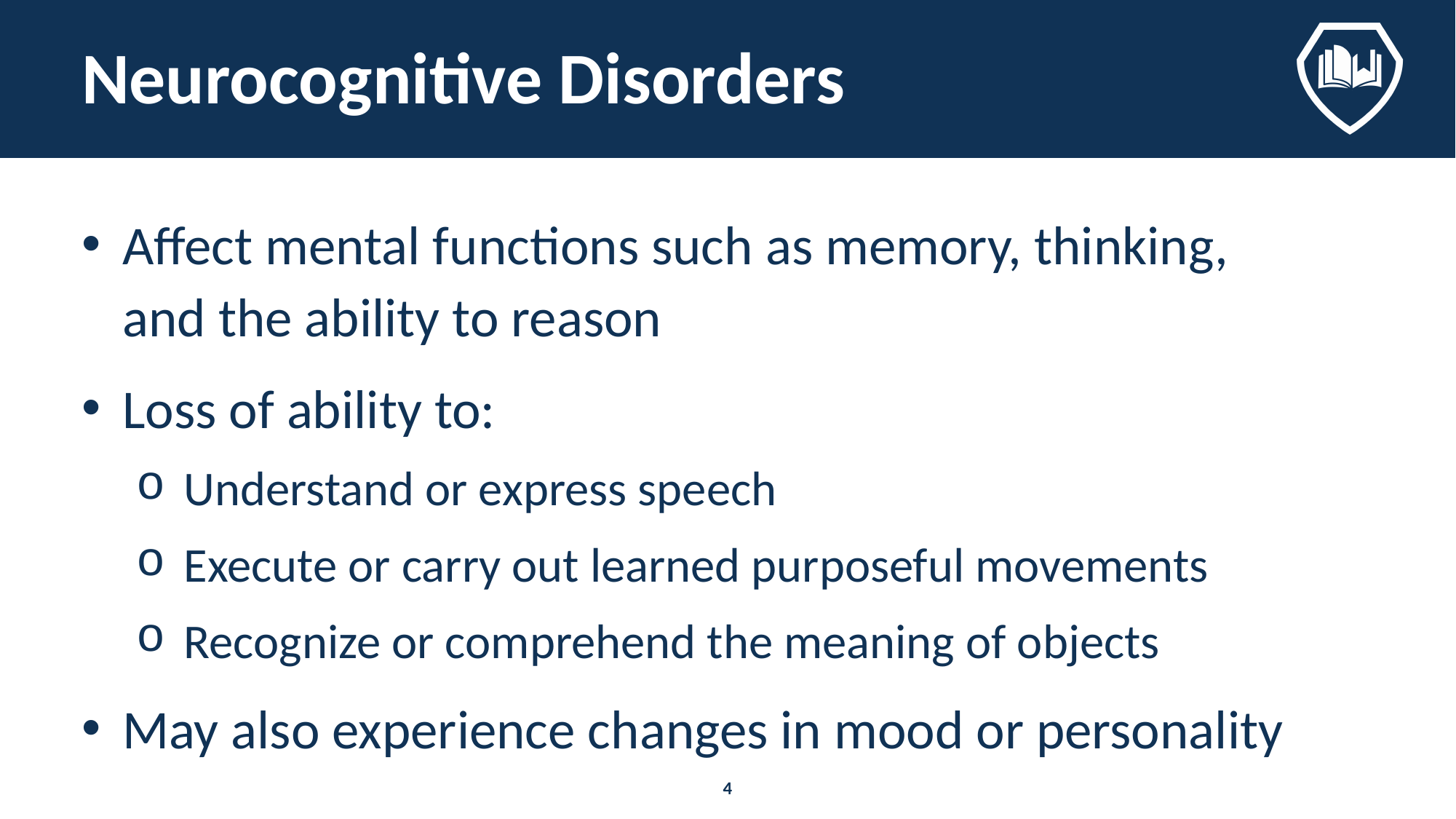

# Neurocognitive Disorders
Affect mental functions such as memory, thinking, and the ability to reason
Loss of ability to:
Understand or express speech
Execute or carry out learned purposeful movements
Recognize or comprehend the meaning of objects
May also experience changes in mood or personality